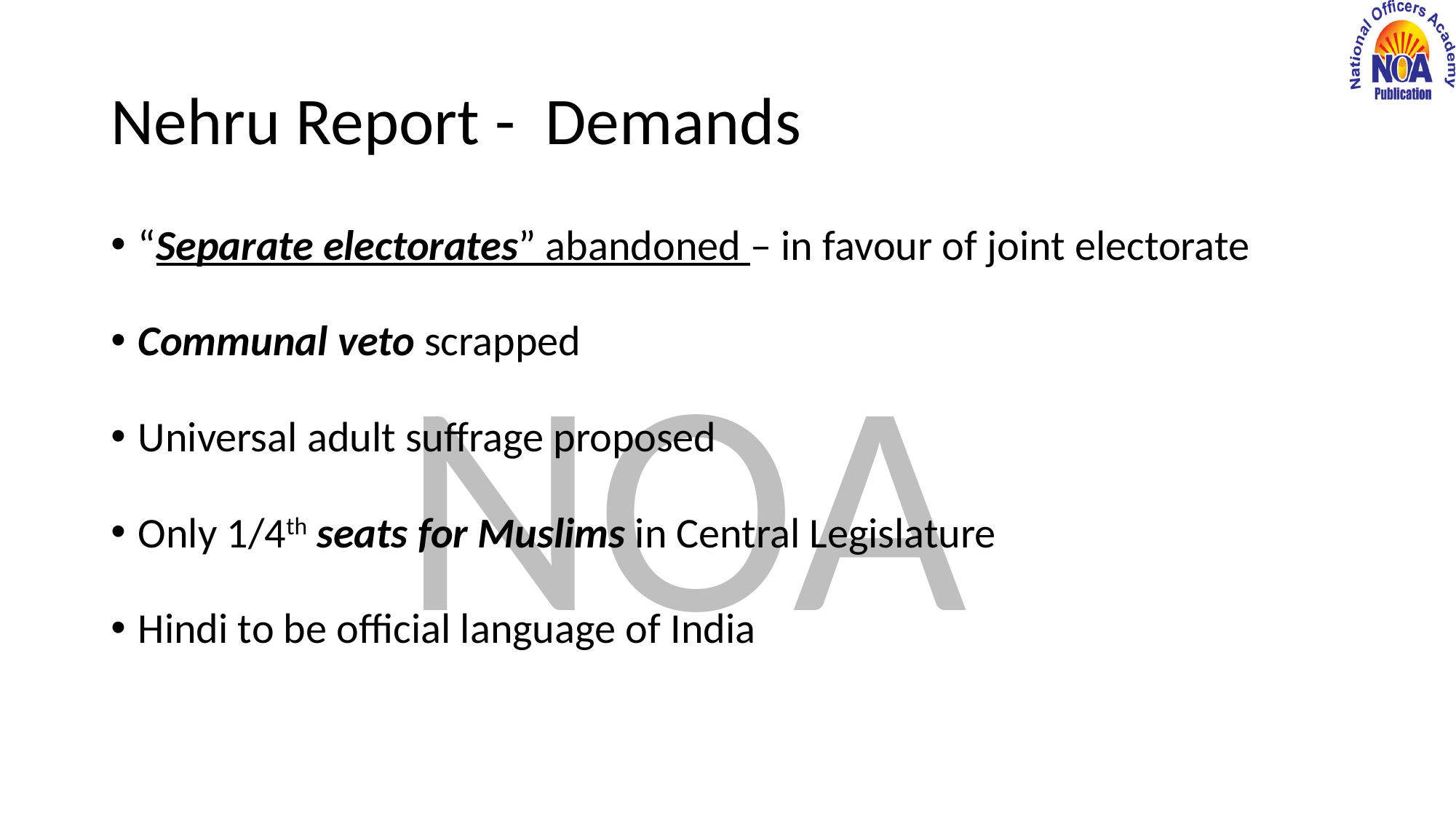

# Nehru Report -  Demands
“Separate electorates” abandoned – in favour of joint electorate

Communal veto scrapped

Universal adult suffrage proposed

Only 1/4th seats for Muslims in Central Legislature

Hindi to be official language of India